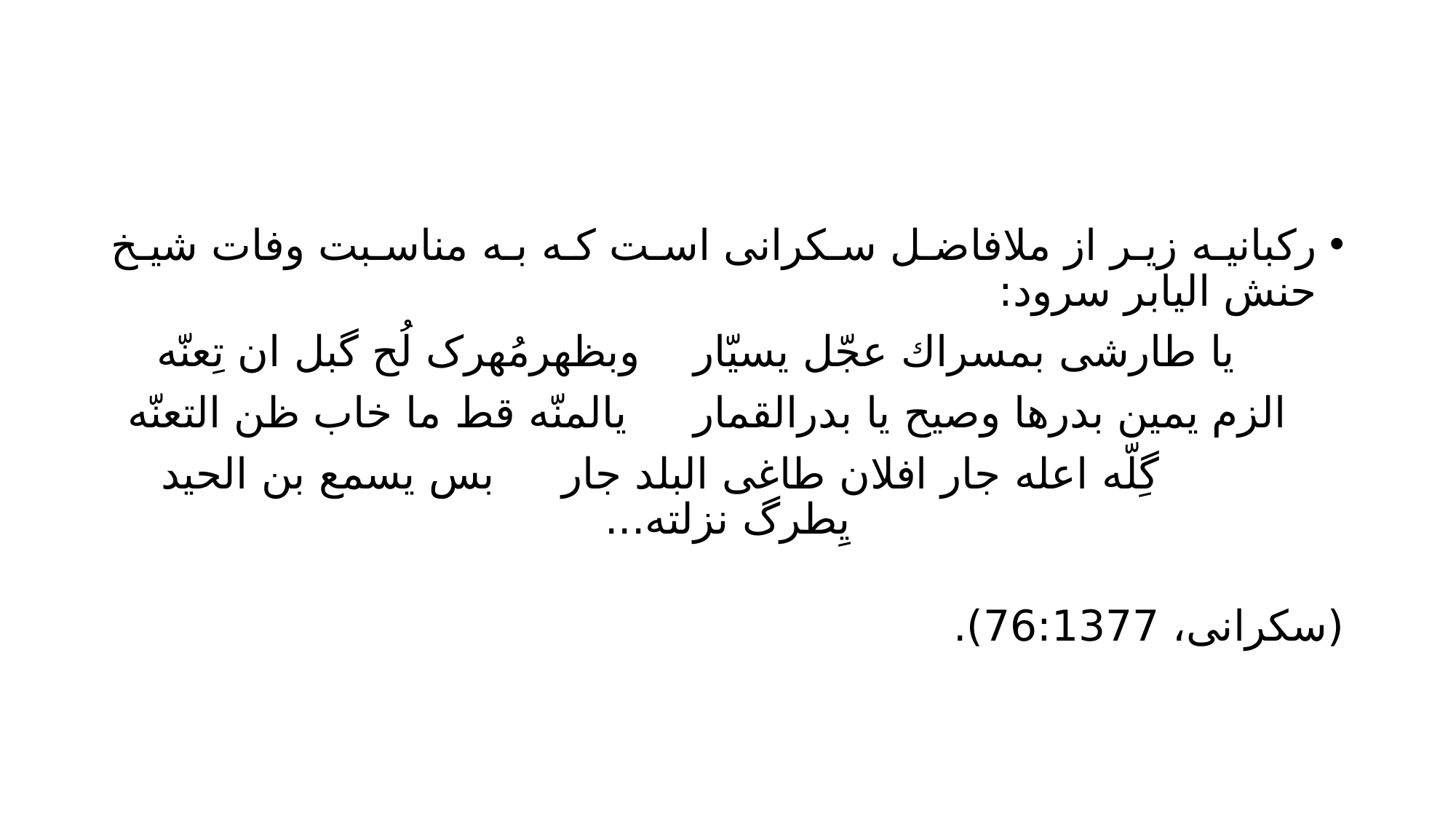

#
رکبانیه زیر از ملافاضل سکرانی است که به مناسبت وفات شیخ حنش اليابر سرود:
  		یا طارشی بمسراك عجّل یسیّار    وبظهرمُهرک لُح گبل ان تِعنّه
    الزم یمین بدرها وصیح یا بدرالقمار     یالمنّه قط ما خاب ظن التعنّه
          گِلّه اعله جار افلان طاغی البلد جار     بس یسمع بن الحید یِطرگ نزلته...
                                                                                        (سکرانی، 76:1377).